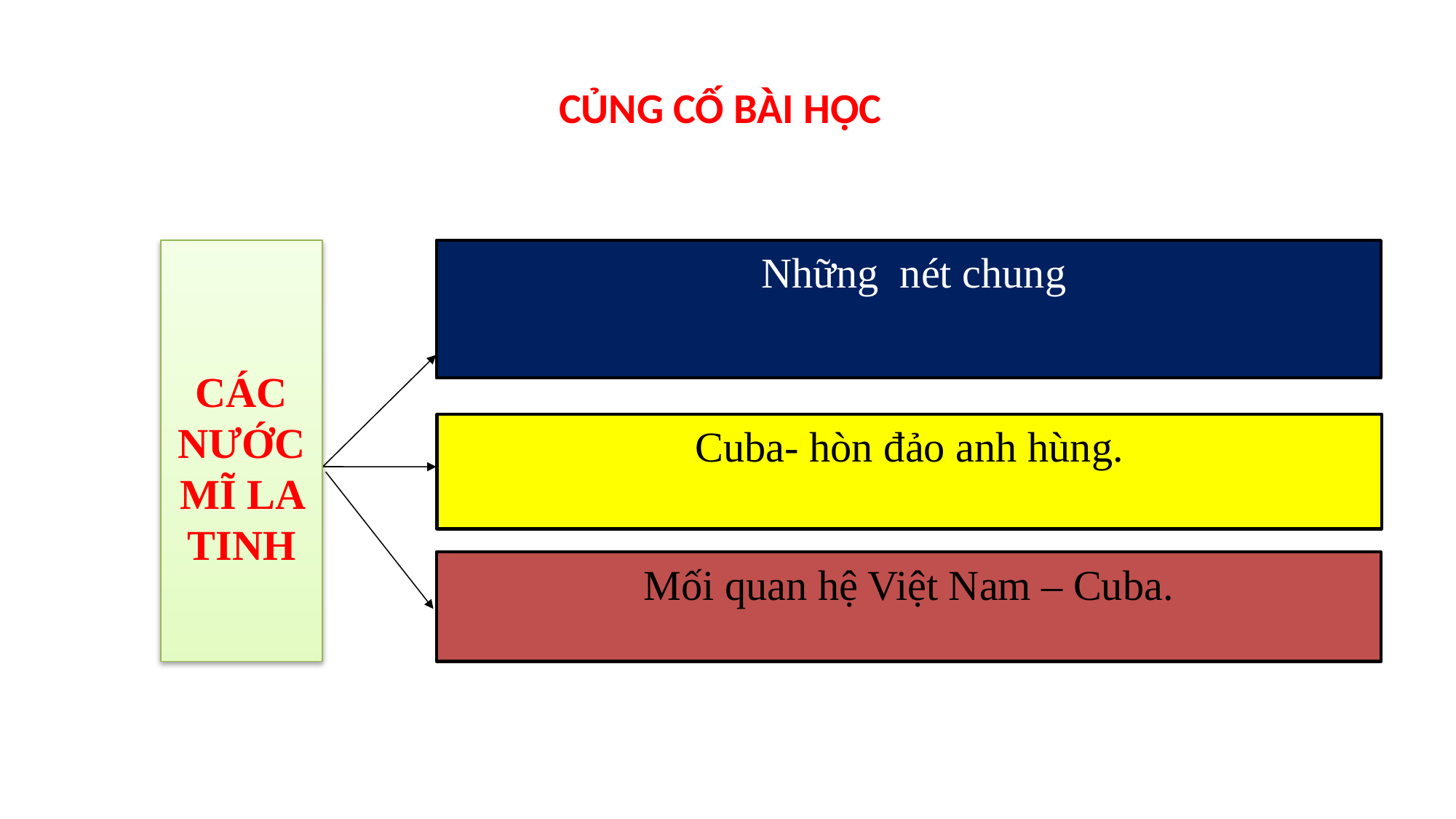

# Củng cố bài học

CÁC NƯỚC MĨ LA TINH
 Những  nét chung

Cuba- hòn đảo anh hùng.

Mối quan hệ Việt Nam – Cuba.